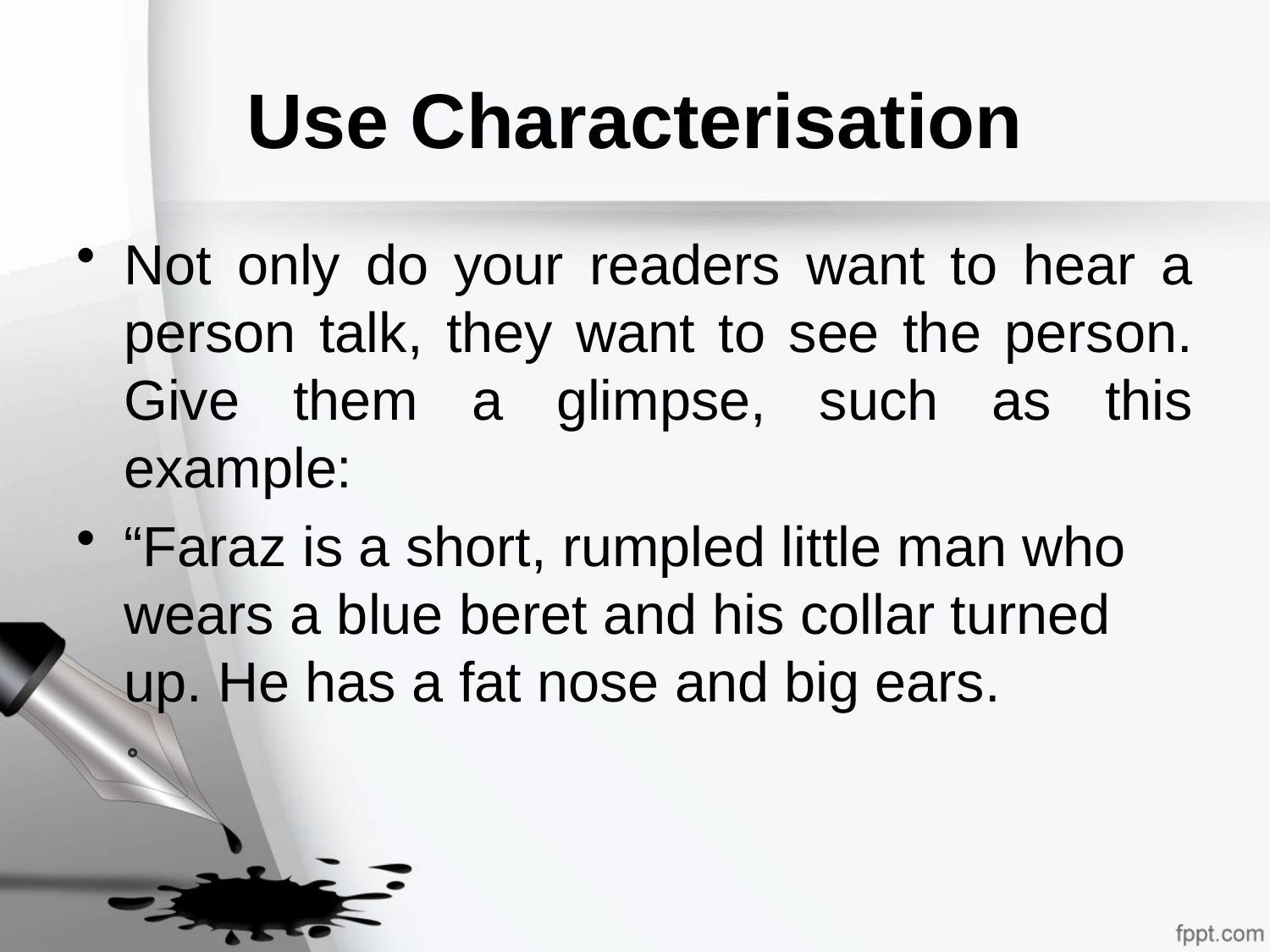

# Use Characterisation
Not only do your readers want to hear a person talk, they want to see the person. Give them a glimpse, such as this example:
“Faraz is a short, rumpled little man who wears a blue beret and his collar turned up. He has a fat nose and big ears.